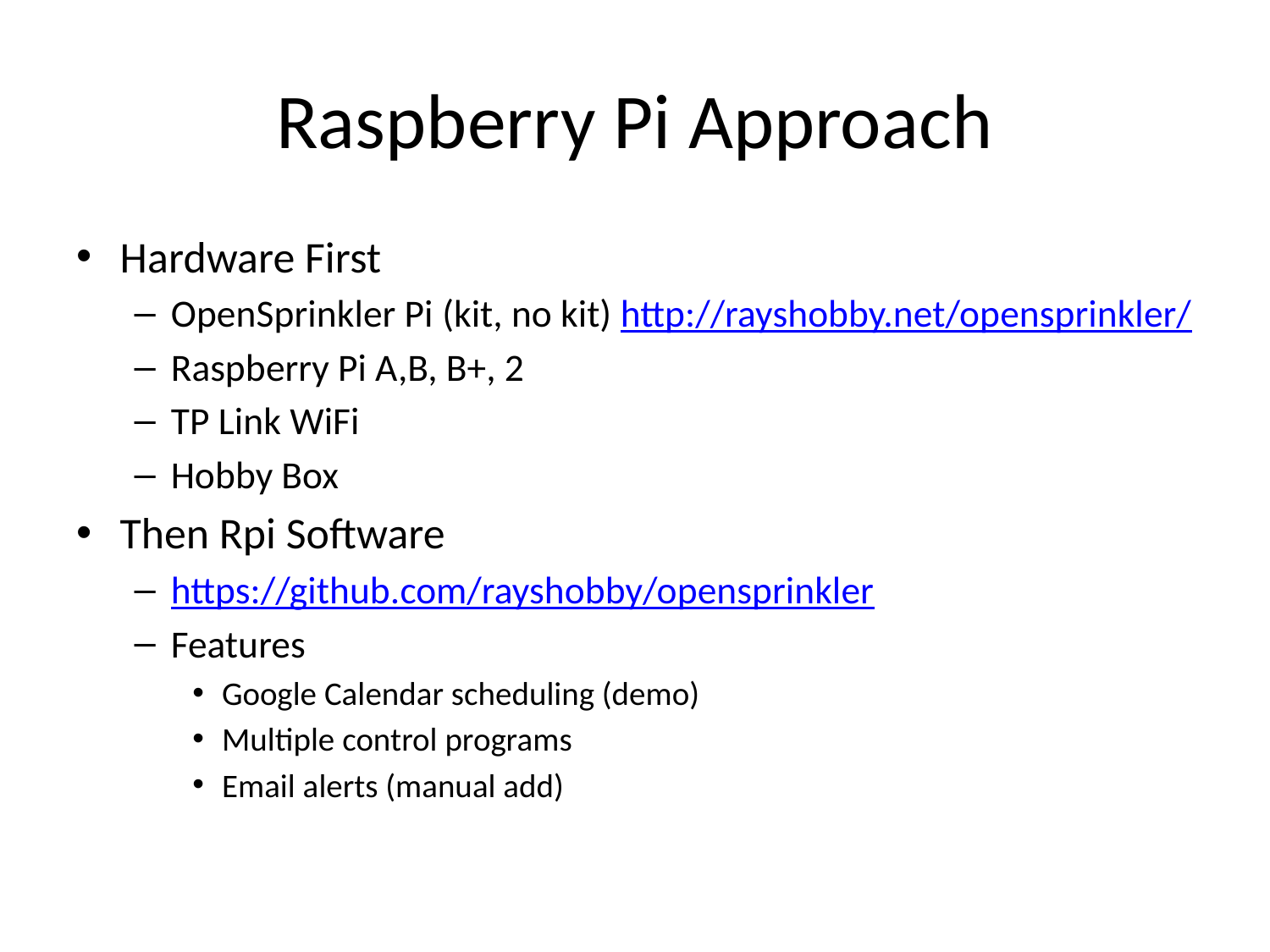

# Raspberry Pi Approach
Hardware First
OpenSprinkler Pi (kit, no kit) http://rayshobby.net/opensprinkler/
Raspberry Pi A,B, B+, 2
TP Link WiFi
Hobby Box
Then Rpi Software
https://github.com/rayshobby/opensprinkler
Features
Google Calendar scheduling (demo)
Multiple control programs
Email alerts (manual add)